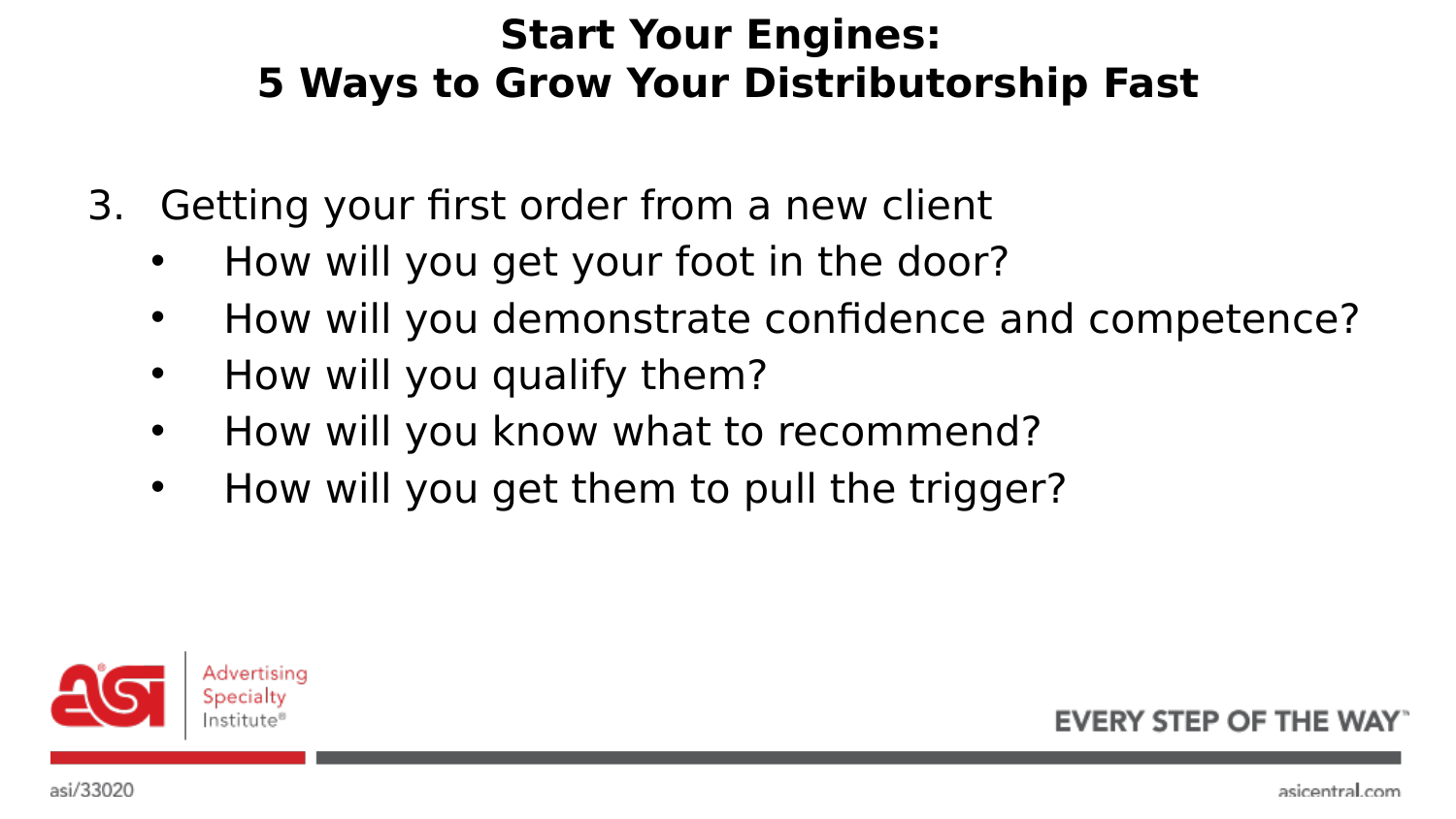

# Start Your Engines: 5 Ways to Grow Your Distributorship Fast
Getting your first order from a new client
How will you get your foot in the door?
How will you demonstrate confidence and competence?
How will you qualify them?
How will you know what to recommend?
How will you get them to pull the trigger?